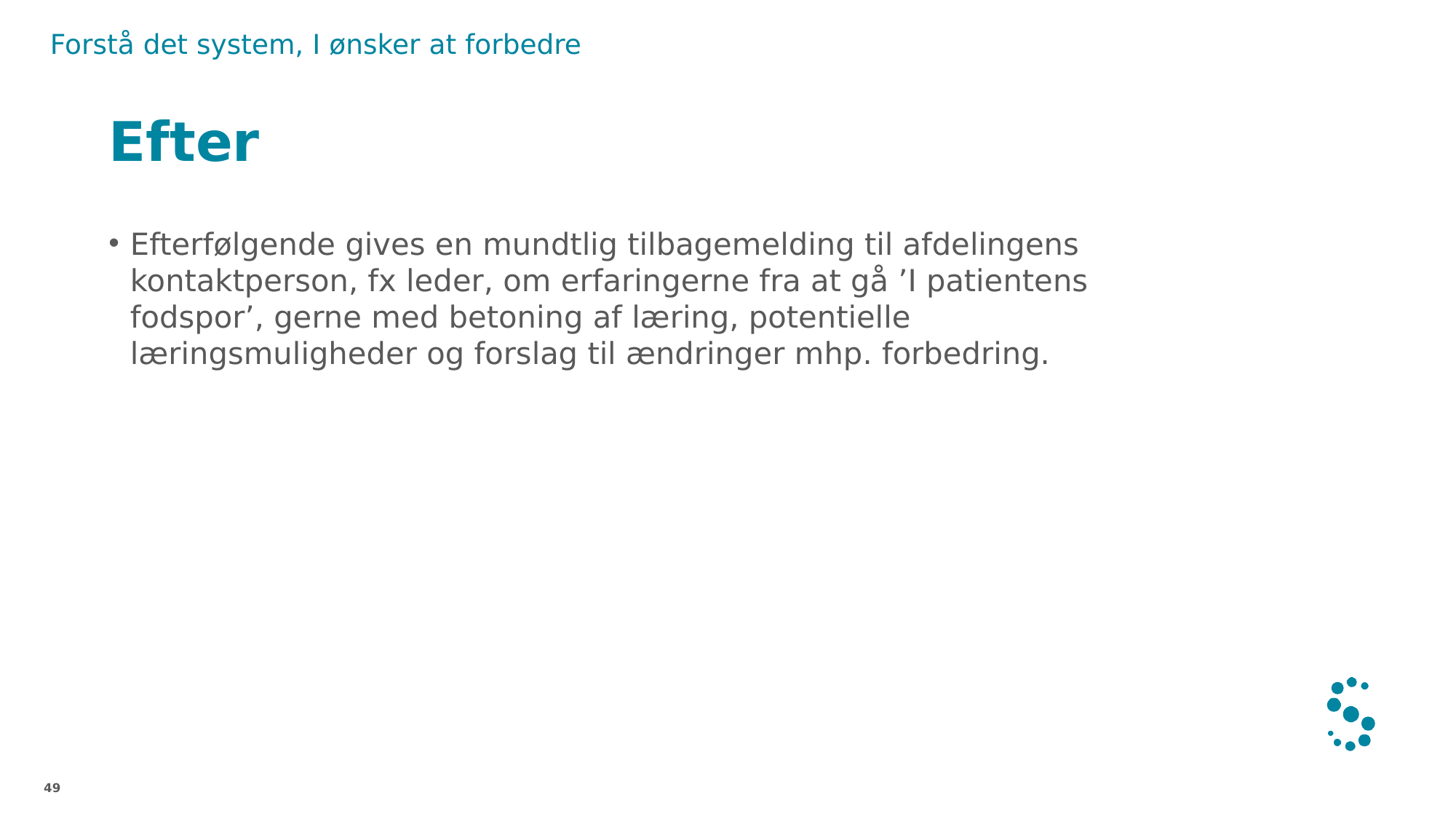

Forstå det system, I ønsker at forbedre
# Efter
Efterfølgende gives en mundtlig tilbagemelding til afdelingens kontaktperson, fx leder, om erfaringerne fra at gå ’I patientens fodspor’, gerne med betoning af læring, potentielle læringsmuligheder og forslag til ændringer mhp. forbedring.

49